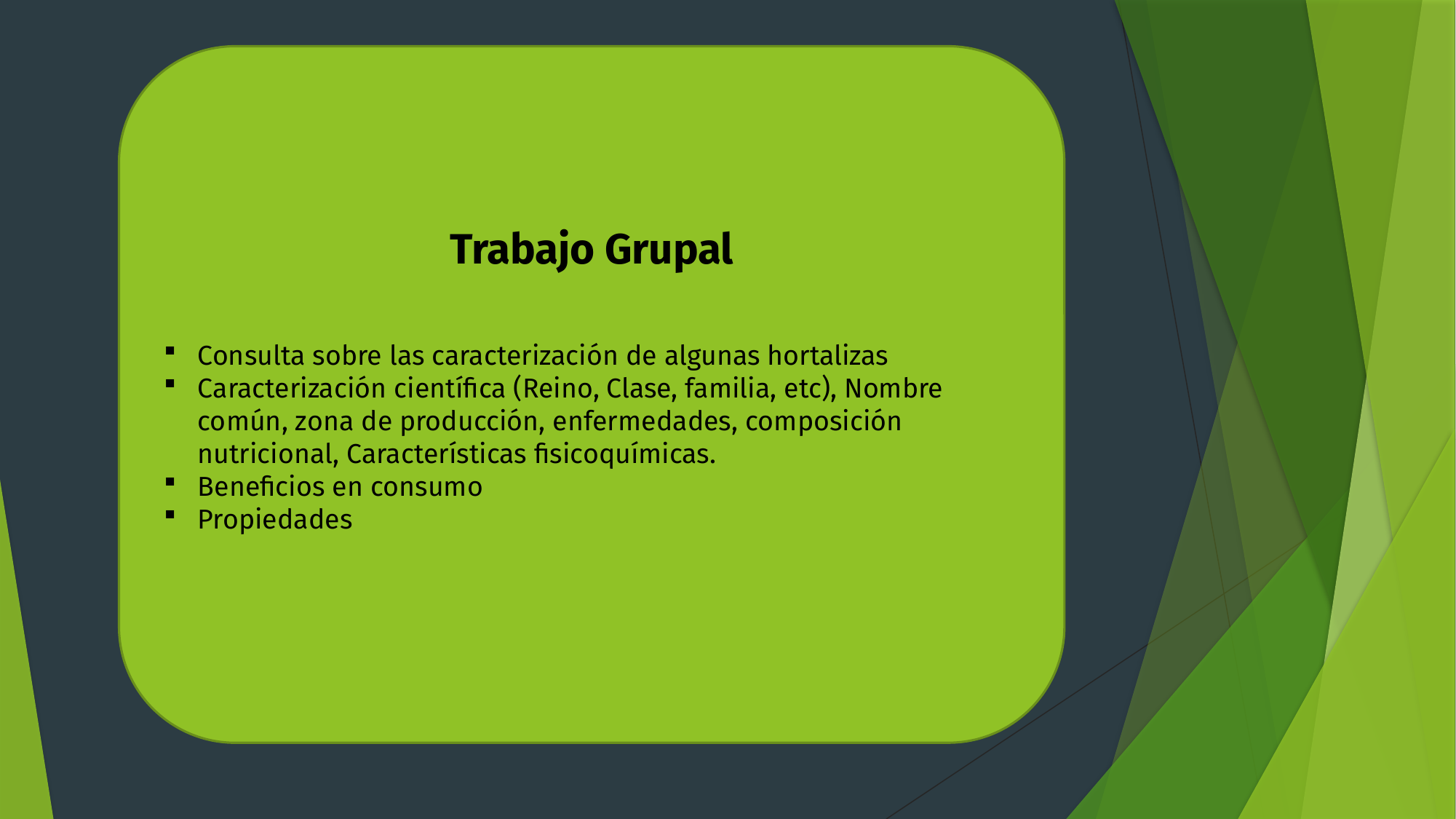

Trabajo Grupal

Consulta sobre las caracterización de algunas hortalizas
Caracterización científica (Reino, Clase, familia, etc), Nombre común, zona de producción, enfermedades, composición nutricional, Características fisicoquímicas.
Beneficios en consumo
Propiedades